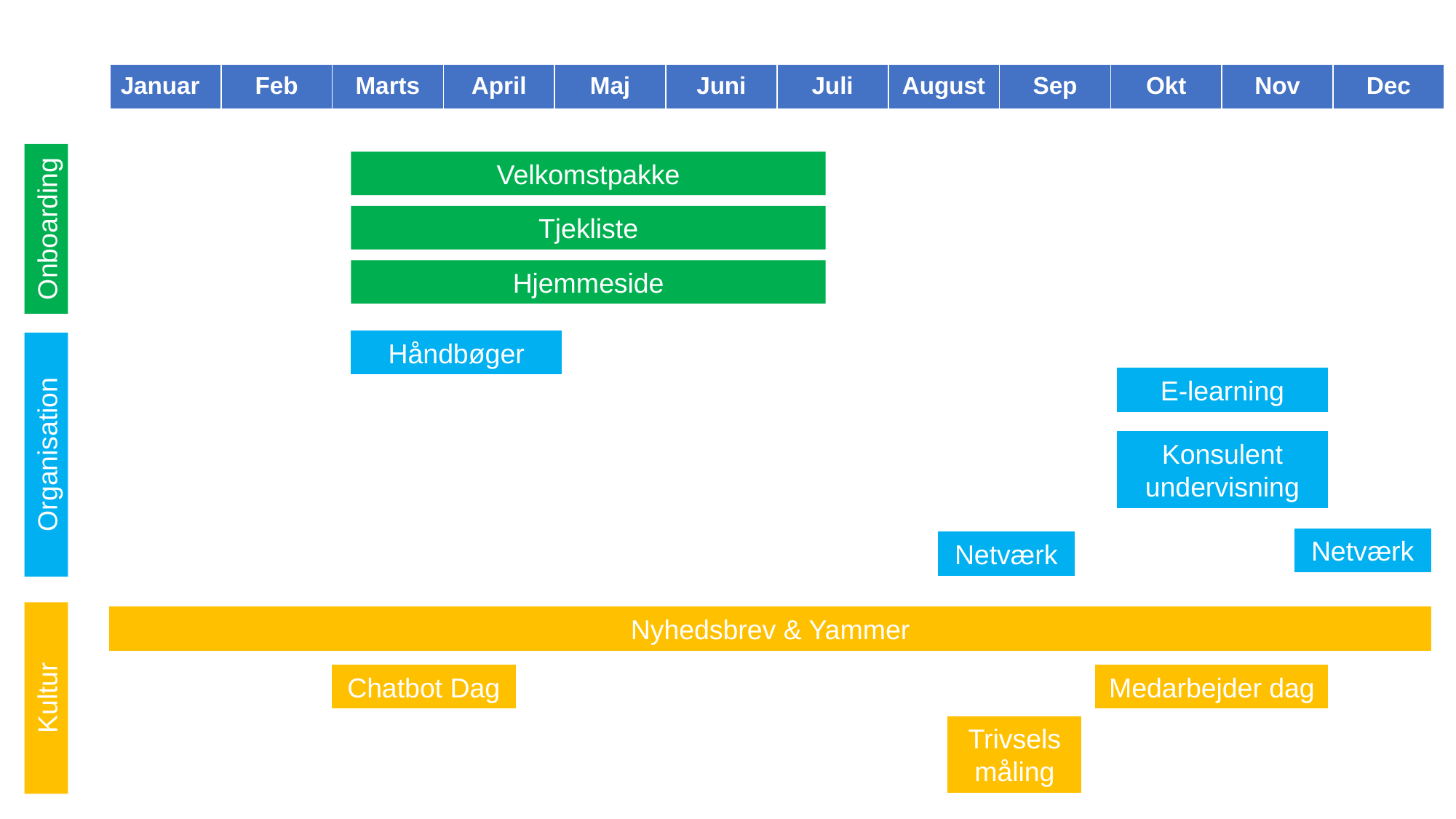

| Januar | Feb | Marts | April | Maj | Juni | Juli | August | Sep | Okt | Nov | Dec |
| --- | --- | --- | --- | --- | --- | --- | --- | --- | --- | --- | --- |
Velkomstpakke
Tjekliste
Onboarding
Hjemmeside
Håndbøger
E-learning
Konsulent undervisning
Organisation
Netværk
Netværk
Nyhedsbrev & Yammer
Chatbot Dag
Medarbejder dag
Kultur
Trivselsmåling